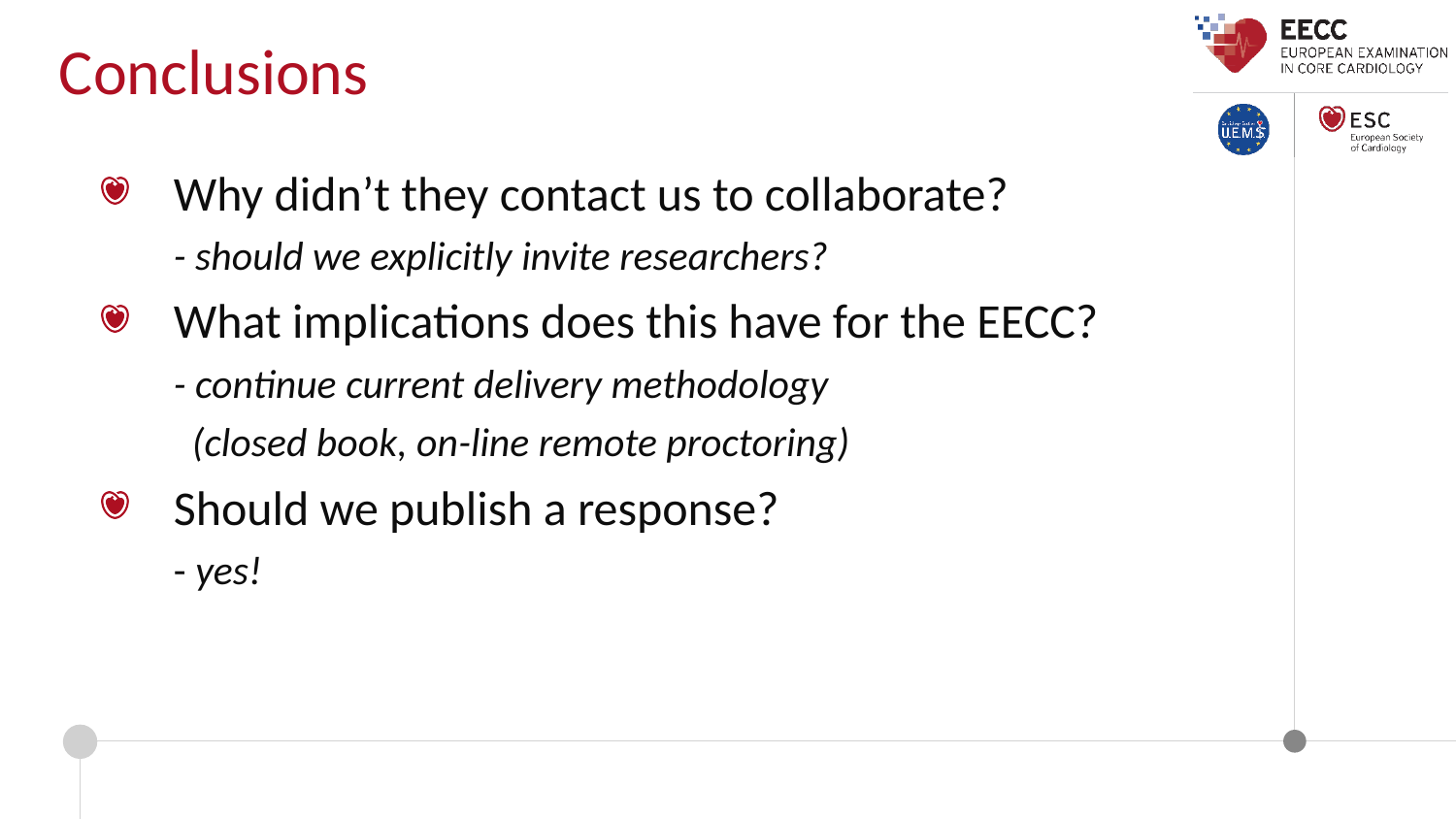

Conclusions
Why didn’t they contact us to collaborate?
- should we explicitly invite researchers?
What implications does this have for the EECC?
- continue current delivery methodology
  (closed book, on-line remote proctoring)
Should we publish a response?
- yes!